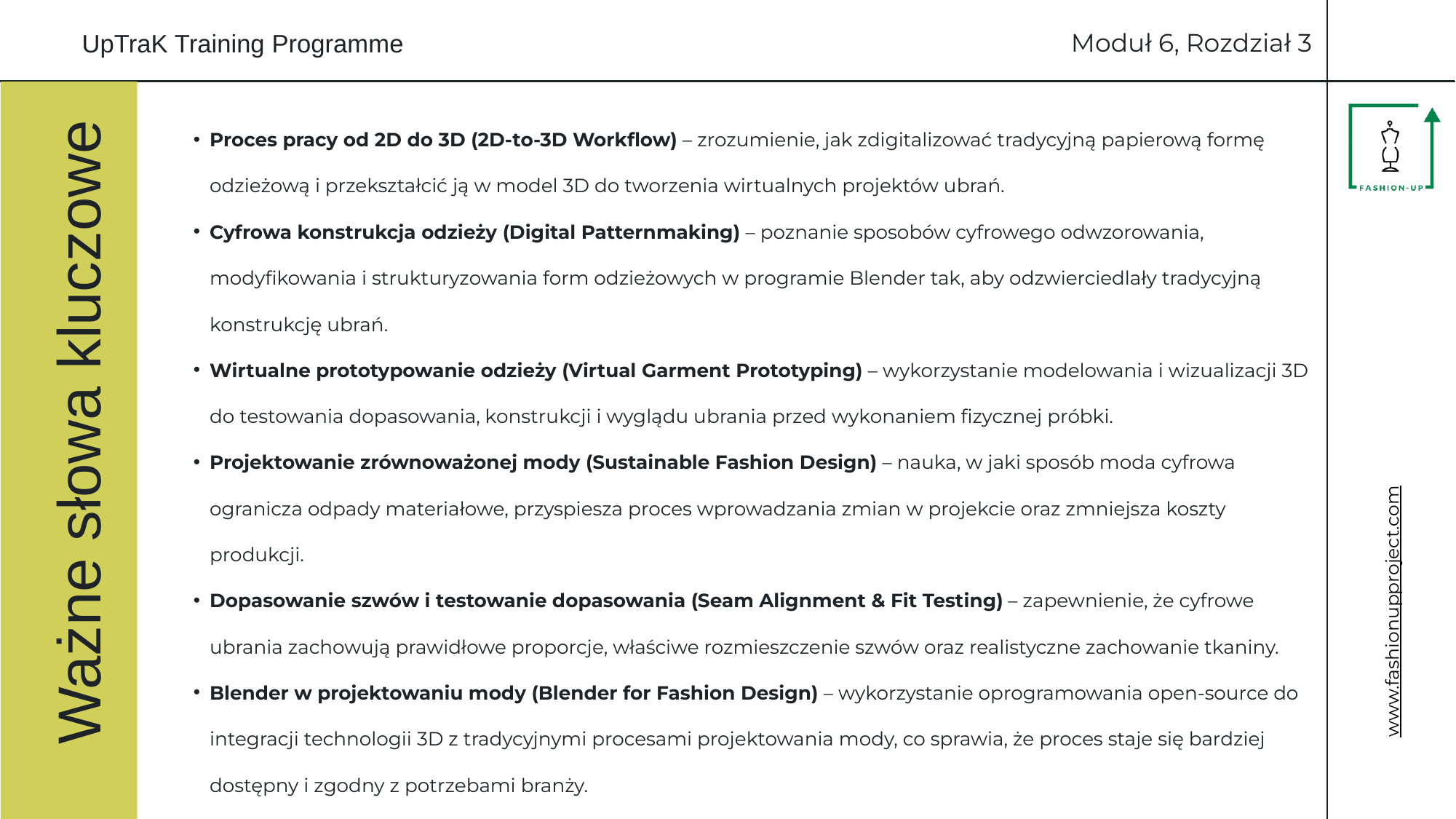

Moduł 6, Rozdział 3
UpTraK Training Programme

Ważne słowa kluczowe

Proces pracy od 2D do 3D (2D-to-3D Workflow) – zrozumienie, jak zdigitalizować tradycyjną papierową formę odzieżową i przekształcić ją w model 3D do tworzenia wirtualnych projektów ubrań.
Cyfrowa konstrukcja odzieży (Digital Patternmaking) – poznanie sposobów cyfrowego odwzorowania, modyfikowania i strukturyzowania form odzieżowych w programie Blender tak, aby odzwierciedlały tradycyjną konstrukcję ubrań.
Wirtualne prototypowanie odzieży (Virtual Garment Prototyping) – wykorzystanie modelowania i wizualizacji 3D do testowania dopasowania, konstrukcji i wyglądu ubrania przed wykonaniem fizycznej próbki.
Projektowanie zrównoważonej mody (Sustainable Fashion Design) – nauka, w jaki sposób moda cyfrowa ogranicza odpady materiałowe, przyspiesza proces wprowadzania zmian w projekcie oraz zmniejsza koszty produkcji.
Dopasowanie szwów i testowanie dopasowania (Seam Alignment & Fit Testing) – zapewnienie, że cyfrowe ubrania zachowują prawidłowe proporcje, właściwe rozmieszczenie szwów oraz realistyczne zachowanie tkaniny.
Blender w projektowaniu mody (Blender for Fashion Design) – wykorzystanie oprogramowania open-source do integracji technologii 3D z tradycyjnymi procesami projektowania mody, co sprawia, że proces staje się bardziej dostępny i zgodny z potrzebami branży.

www.fashionupproject.com